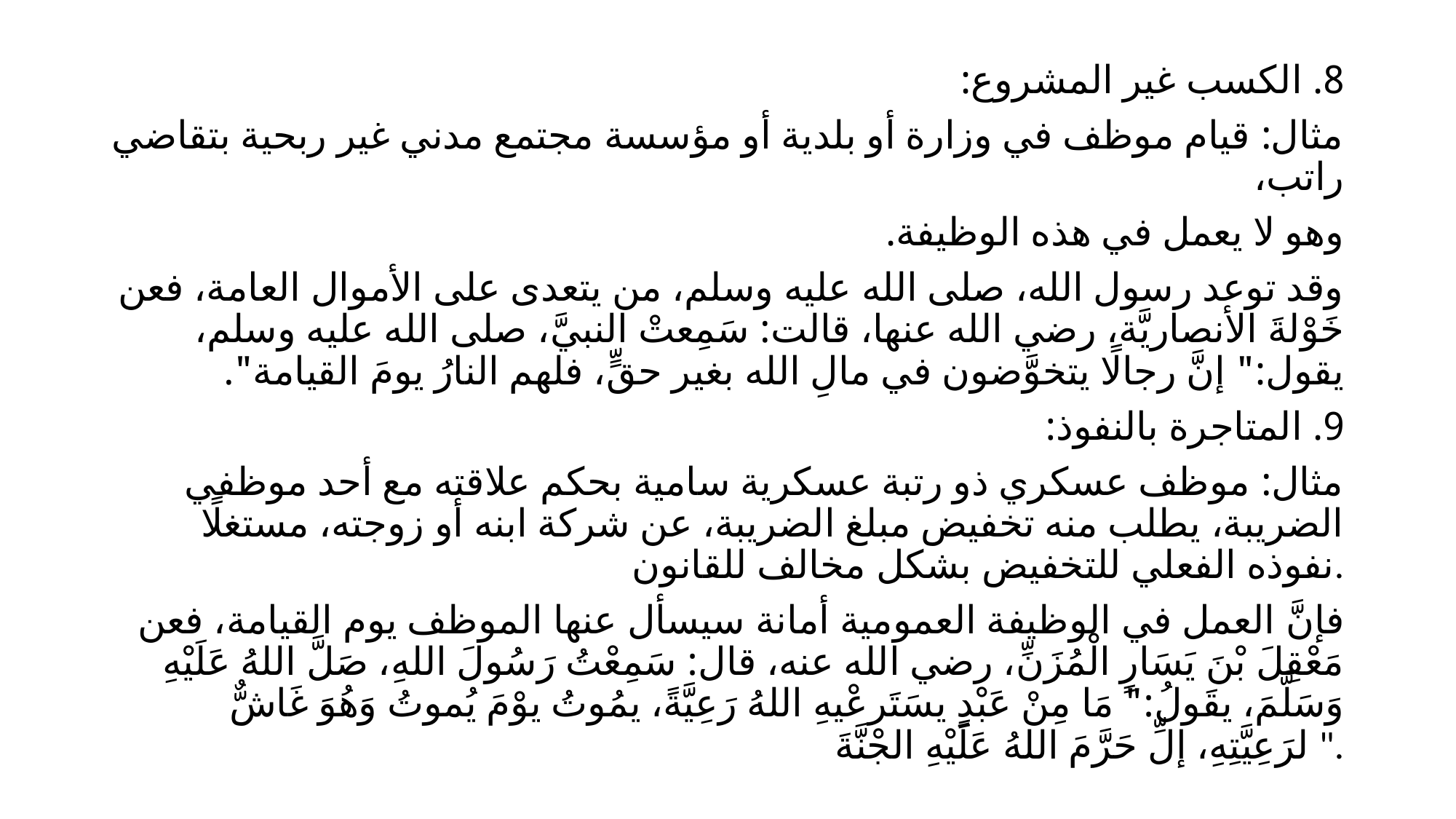

8. الكسب غير المشروع:
مثال: قيام موظف في وزارة أو بلدية أو مؤسسة مجتمع مدني غير ربحية بتقاضي راتب،
وهو لا يعمل في هذه الوظيفة.
وقد توعد رسول الله، صلى الله عليه وسلم، من يتعدى على الأموال العامة، فعن خَوْلةَ الأنصاريَّة، رضي الله عنها، قالت: سَمِعتْ النبيَّ، صلى الله عليه وسلم، يقول:" إنَّ رجالًا يتخوَّضون في مالِ الله بغير حقٍّ، فلهم النارُ يومَ القيامة".
9. المتاجرة بالنفوذ:
مثال: موظف عسكري ذو رتبة عسكرية سامية بحكم علاقته مع أحد موظفي الضريبة، يطلب منه تخفيض مبلغ الضريبة، عن شركة ابنه أو زوجته، مستغلًا نفوذه الفعلي للتخفيض بشكل مخالف للقانون.
فإنَّ العمل في الوظيفة العمومية أمانة سيسأل عنها الموظف يوم القيامة، فعن مَعْقِلَ بْنَ يَسَارٍ الْمُزَنِّ، رضي الله عنه، قال: سَمِعْتُ رَسُولَ اللهِ، صَلَّ اللهُ عَلَيْهِ وَسَلَّمَ، يقَولُ:" مَا مِنْ عَبْدٍ يسَتَرعْيهِ اللهُ رَعِيَّةً، يمُوتُ يوْمَ يُموتُ وَهُوَ غَاشٌّ لرَعِيَّتِهِ، إلِّ حَرَّمَ اللهُ عَلَيْهِ الجْنَّةَ ".